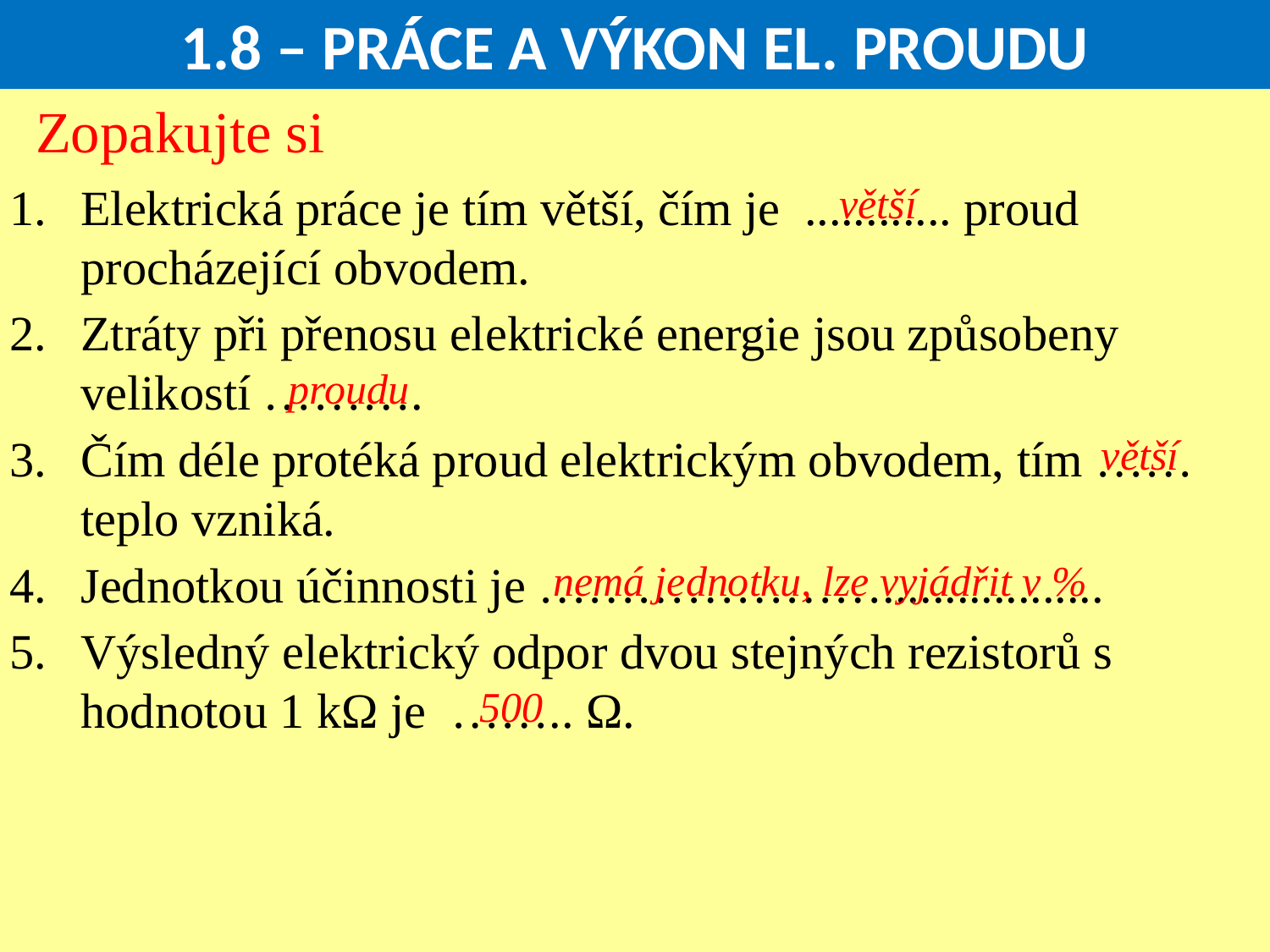

1.8 – PRÁCE A VÝKON EL. PROUDU
Zopakujte si
Elektrická práce je tím větší, čím je  ............ proud procházející obvodem.
Ztráty při přenosu elektrické energie jsou způsobeny velikostí ……….
Čím déle protéká proud elektrickým obvodem, tím …… teplo vzniká.
Jednotkou účinnosti je …………………..................
Výsledný elektrický odpor dvou stejných rezistorů s hodnotou 1 kΩ je  …….. Ω.
větší

proudu

větší
nemá jednotku, lze vyjádřit v %
500